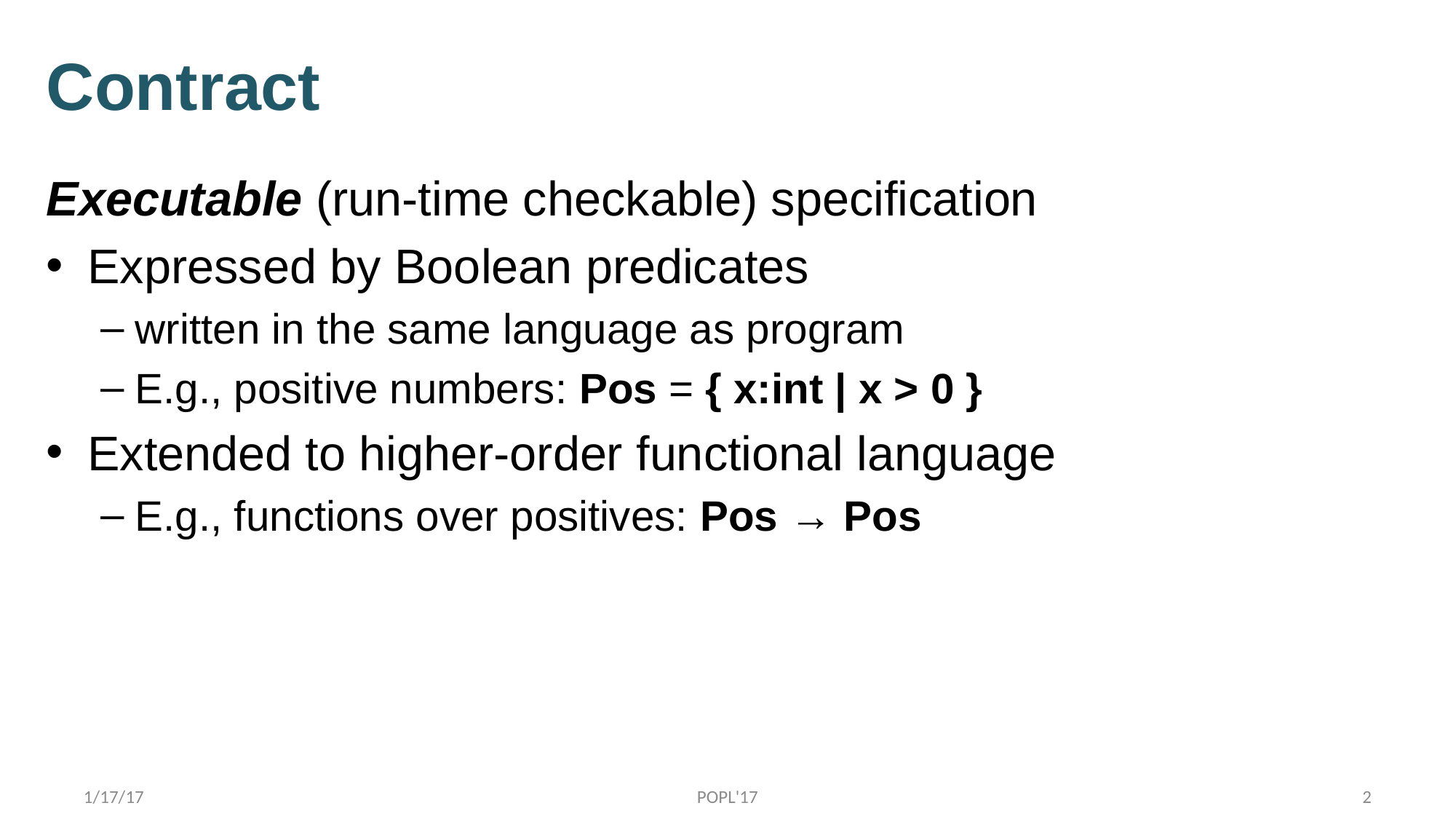

# Contract
Executable (run-time checkable) specification
Expressed by Boolean predicates
written in the same language as program
E.g., positive numbers: Pos = { x:int | x > 0 }
Extended to higher-order functional language
E.g., functions over positives: Pos → Pos

1/17/17
POPL'17
2